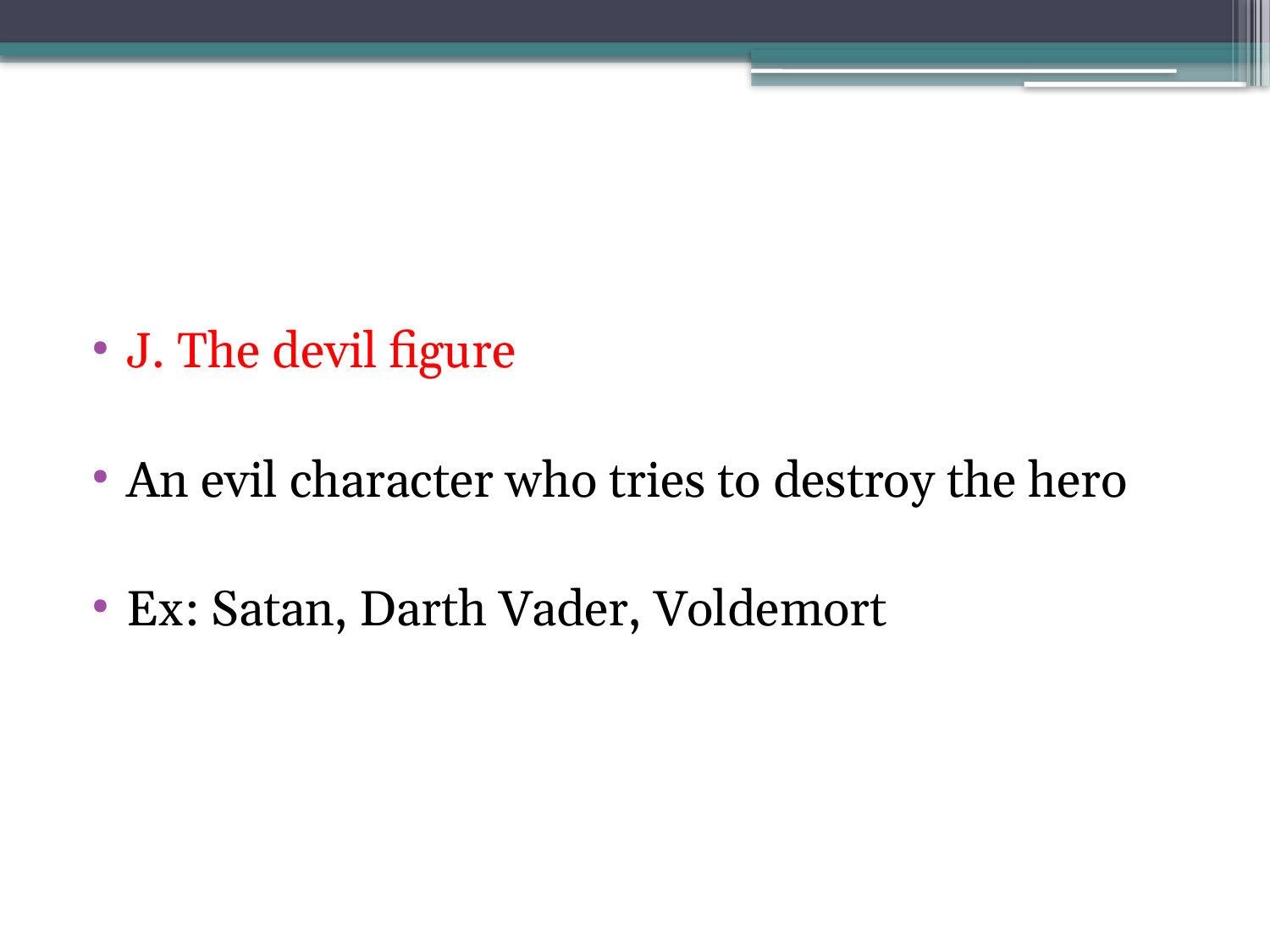

#
J. The devil figure

An evil character who tries to destroy the hero

Ex: Satan, Darth Vader, Voldemort